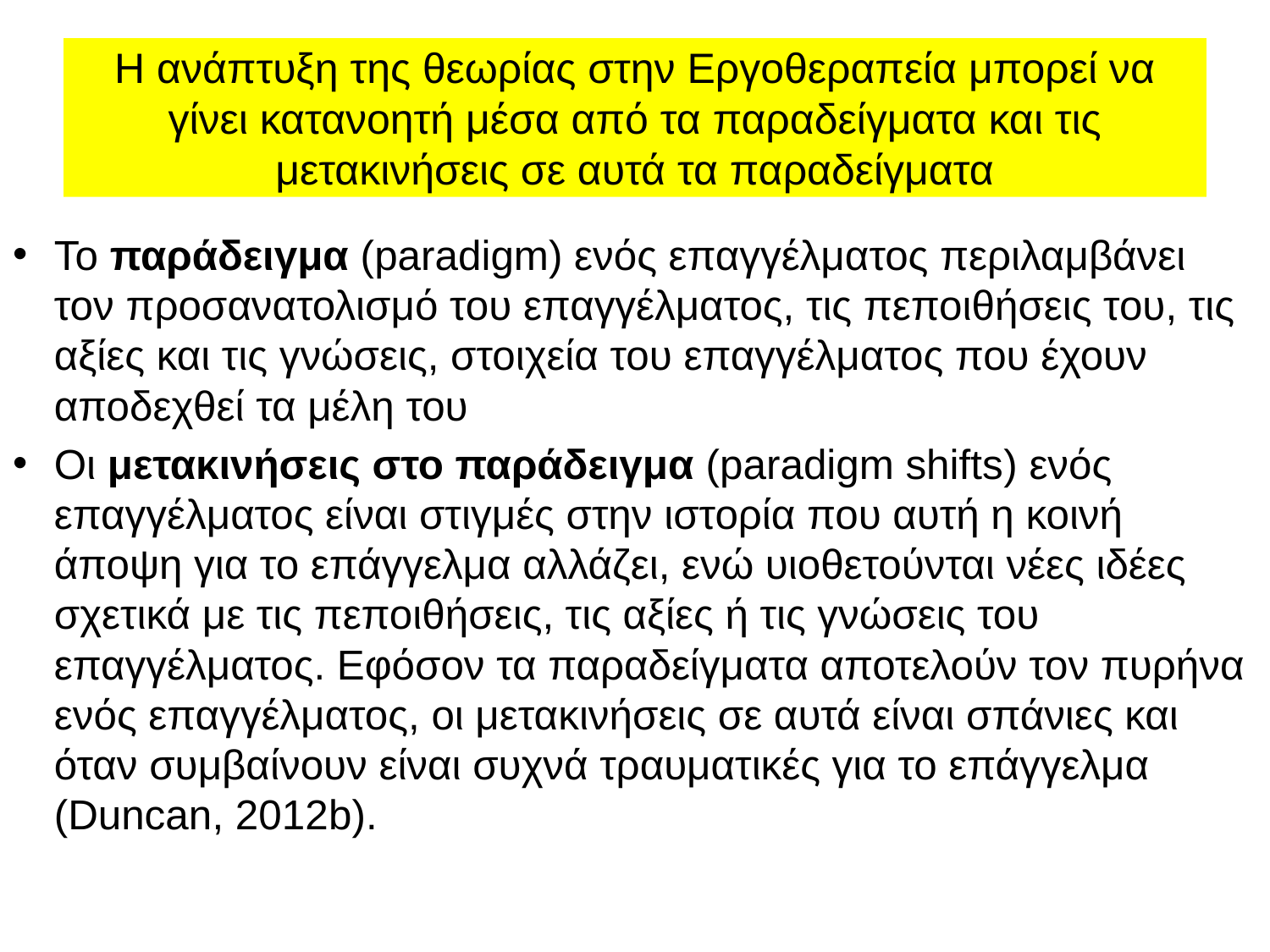

# Η ανάπτυξη της θεωρίας στην Εργοθεραπεία μπορεί να γίνει κατανοητή μέσα από τα παραδείγματα και τις μετακινήσεις σε αυτά τα παραδείγματα
Το παράδειγμα (paradigm) ενός επαγγέλματος περιλαμβάνει τον προσανατολισμό του επαγγέλματος, τις πεποιθήσεις του, τις αξίες και τις γνώσεις, στοιχεία του επαγγέλματος που έχουν αποδεχθεί τα μέλη του
Οι μετακινήσεις στο παράδειγμα (paradigm shifts) ενός επαγγέλματος είναι στιγμές στην ιστορία που αυτή η κοινή άποψη για το επάγγελμα αλλάζει, ενώ υιοθετούνται νέες ιδέες σχετικά με τις πεποιθήσεις, τις αξίες ή τις γνώσεις του επαγγέλματος. Εφόσον τα παραδείγματα αποτελούν τον πυρήνα ενός επαγγέλματος, οι μετακινήσεις σε αυτά είναι σπάνιες και όταν συμβαίνουν είναι συχνά τραυματικές για το επάγγελμα (Duncan, 2012b).